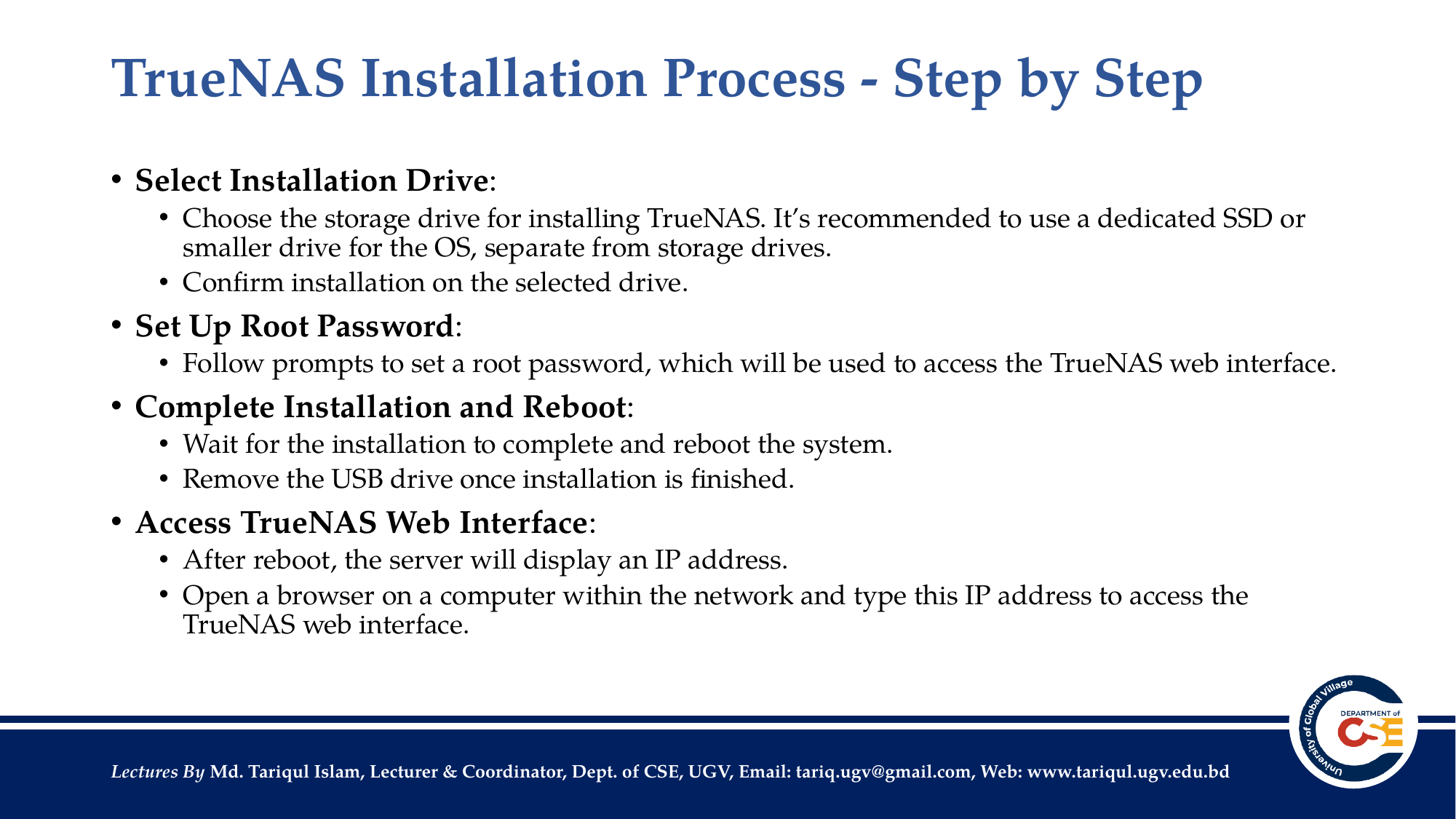

# TrueNAS Installation Process - Step by Step
Select Installation Drive:
Choose the storage drive for installing TrueNAS. It’s recommended to use a dedicated SSD or smaller drive for the OS, separate from storage drives.
Confirm installation on the selected drive.
Set Up Root Password:
Follow prompts to set a root password, which will be used to access the TrueNAS web interface.
Complete Installation and Reboot:
Wait for the installation to complete and reboot the system.
Remove the USB drive once installation is finished.
Access TrueNAS Web Interface:
After reboot, the server will display an IP address.
Open a browser on a computer within the network and type this IP address to access the TrueNAS web interface.